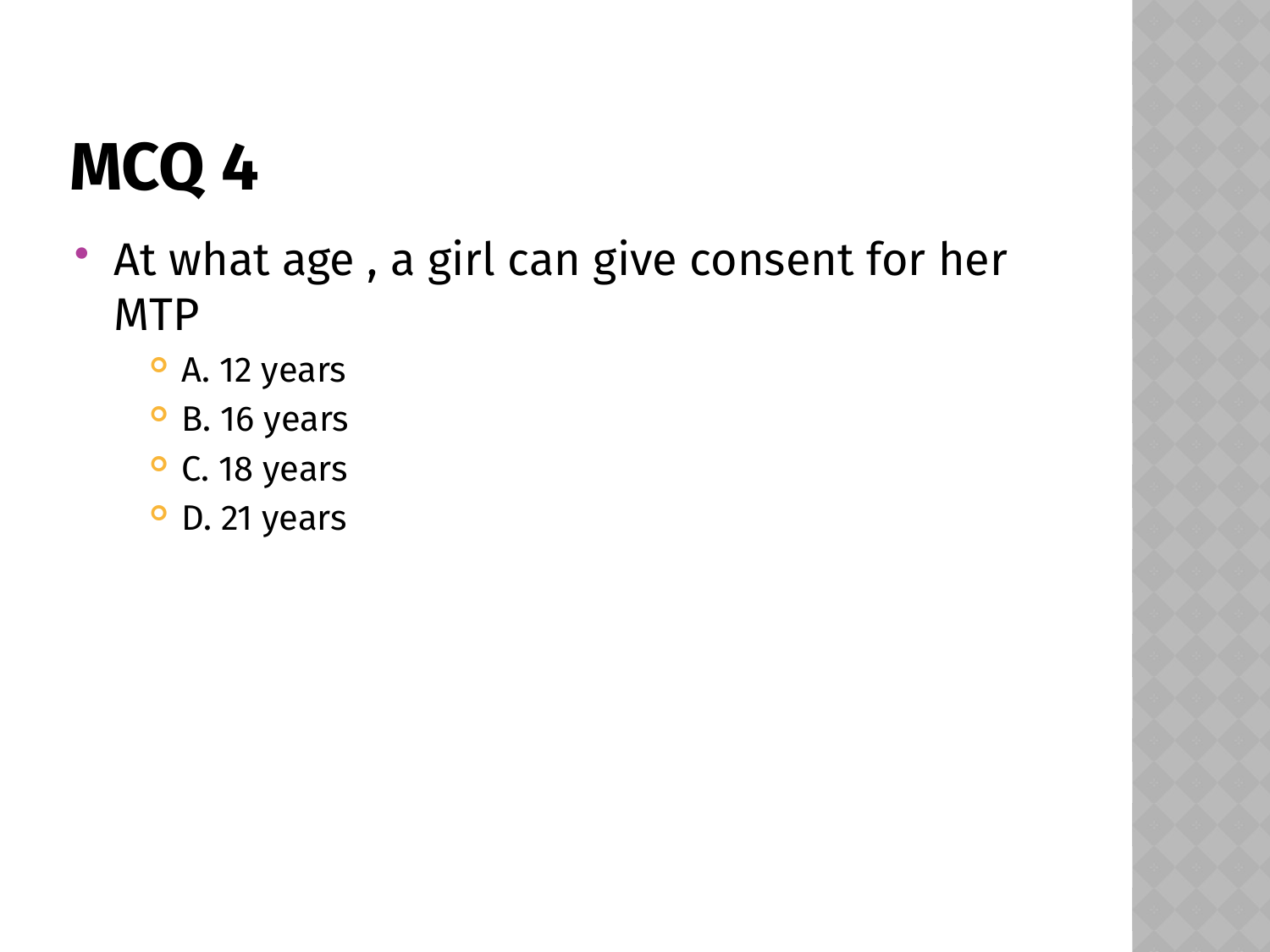

# MCQ 4
At what age , a girl can give consent for her MTP
A. 12 years
B. 16 years
C. 18 years
D. 21 years